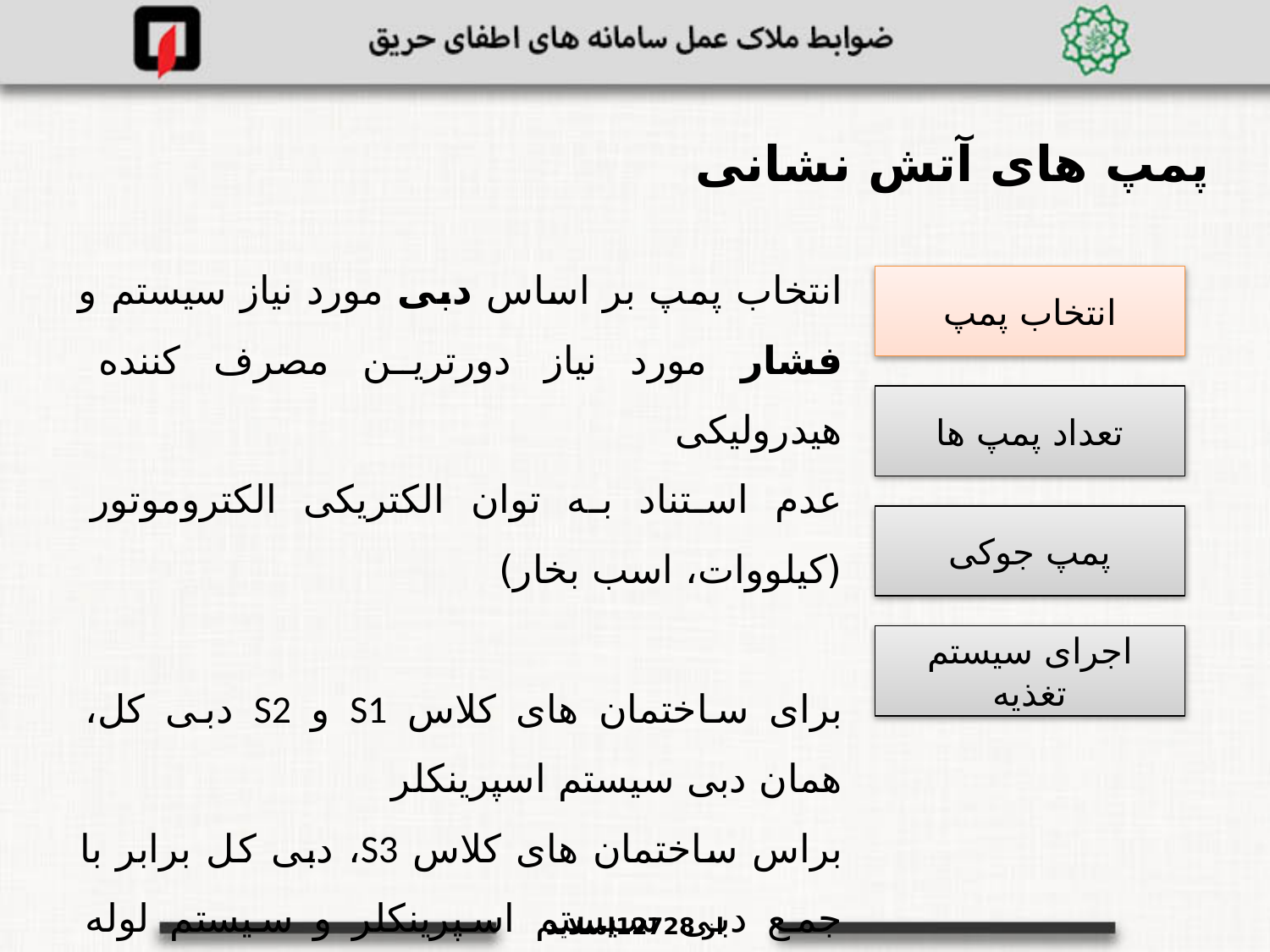

پمپ های آتش نشانی
انتخاب پمپ بر اساس دبی مورد نیاز سیستم و فشار مورد نیاز دورترین مصرف کننده هیدرولیکی
عدم استناد به توان الکتریکی الکتروموتور (کیلووات، اسب بخار)

برای ساختمان های کلاس S1 و S2 دبی کل، همان دبی سیستم اسپرینکلر
براس ساختمان های کلاس S3، دبی کل برابر با جمع دبی سیستم اسپرینکلر و سیستم لوله ایستاده

انتخاب پمپ
تعداد پمپ ها
پمپ جوکی
اجرای سیستم تغذیه